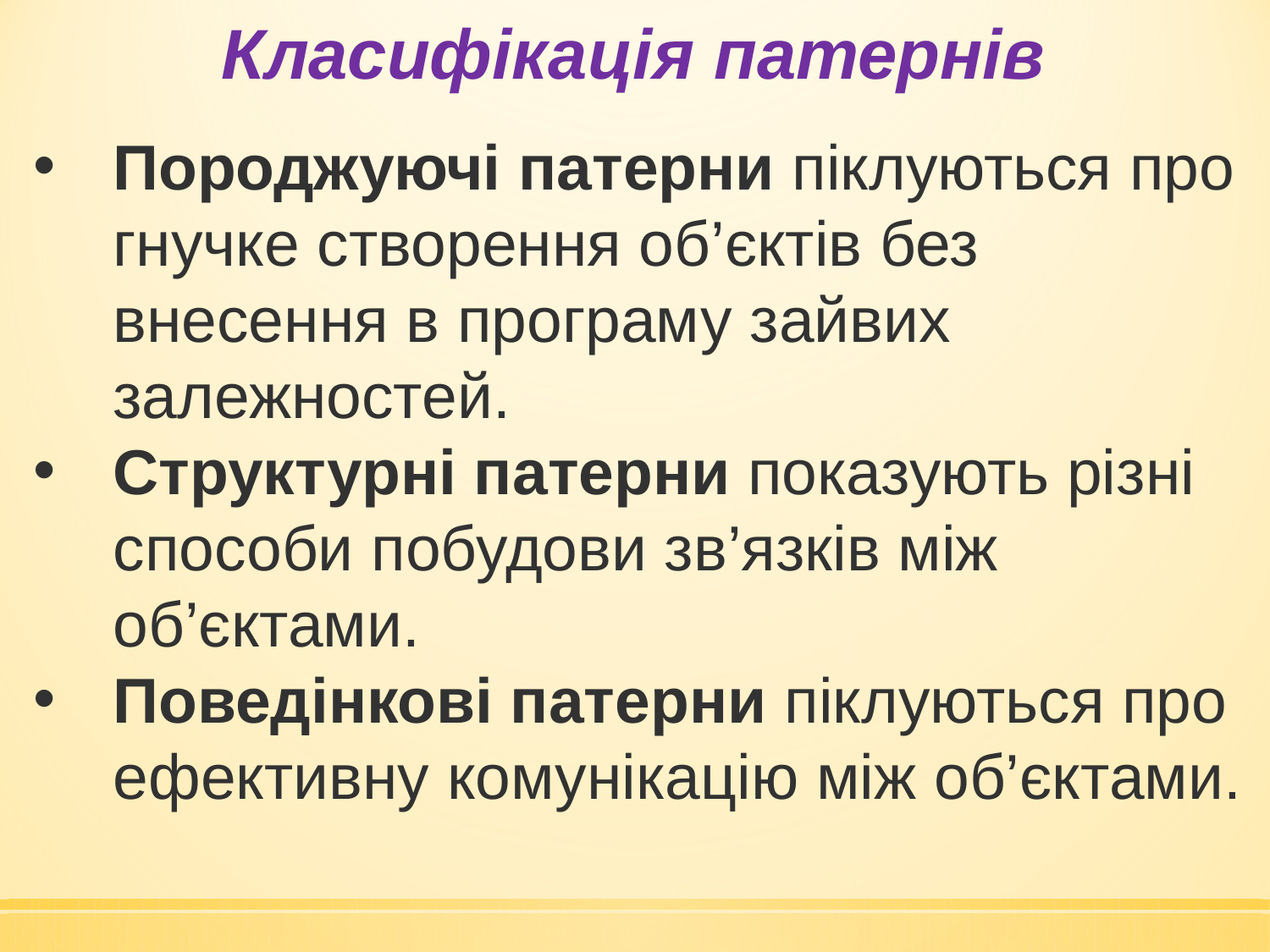

Класифікація патернів
Породжуючі патерни піклуються про гнучке створення об’єктів без внесення в програму зайвих залежностей.
Структурні патерни показують різні способи побудови зв’язків між об’єктами.
Поведінкові патерни піклуються про ефективну комунікацію між об’єктами.